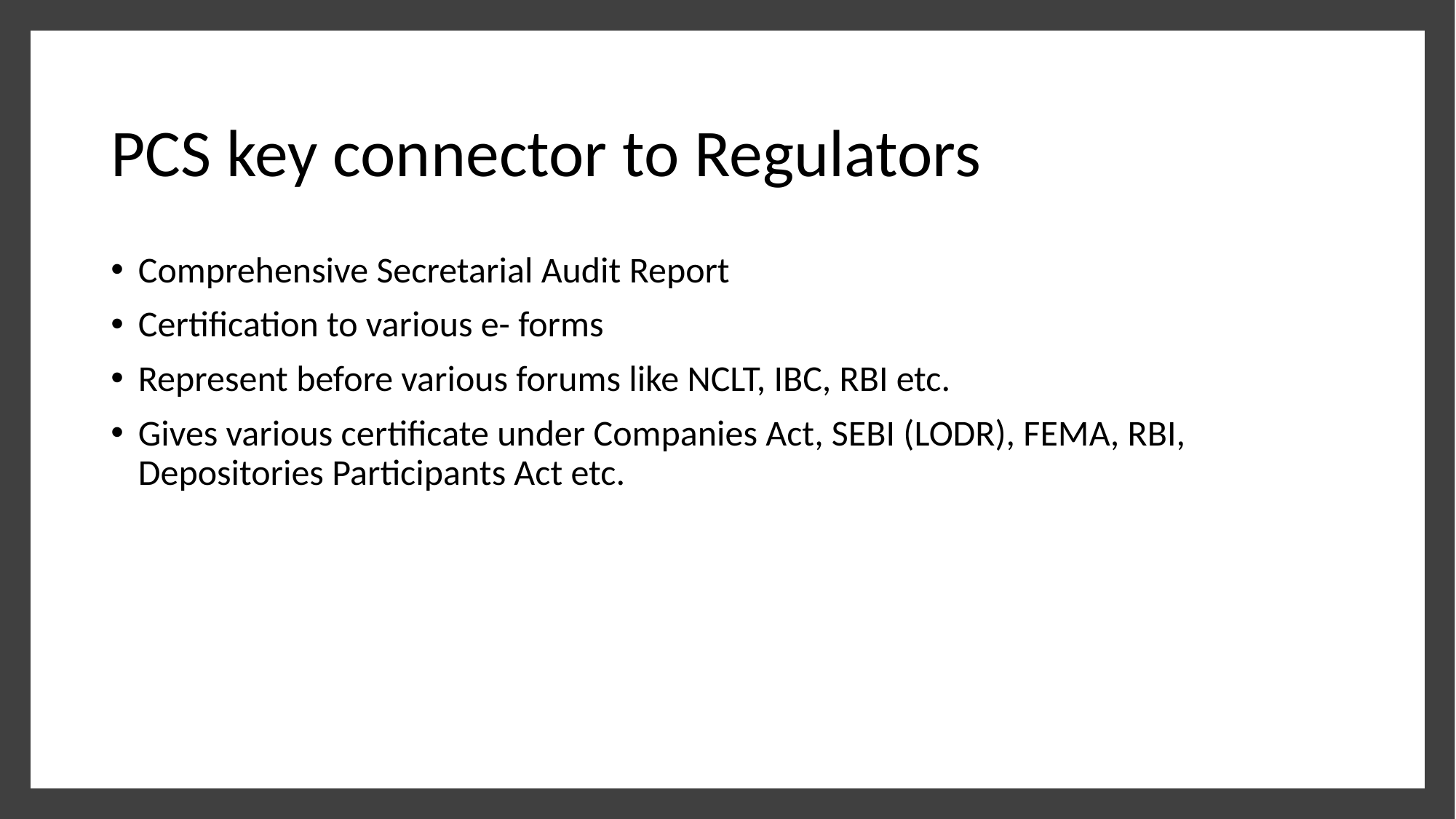

# PCS key connector to Regulators
Comprehensive Secretarial Audit Report
Certification to various e- forms
Represent before various forums like NCLT, IBC, RBI etc.
Gives various certificate under Companies Act, SEBI (LODR), FEMA, RBI, Depositories Participants Act etc.